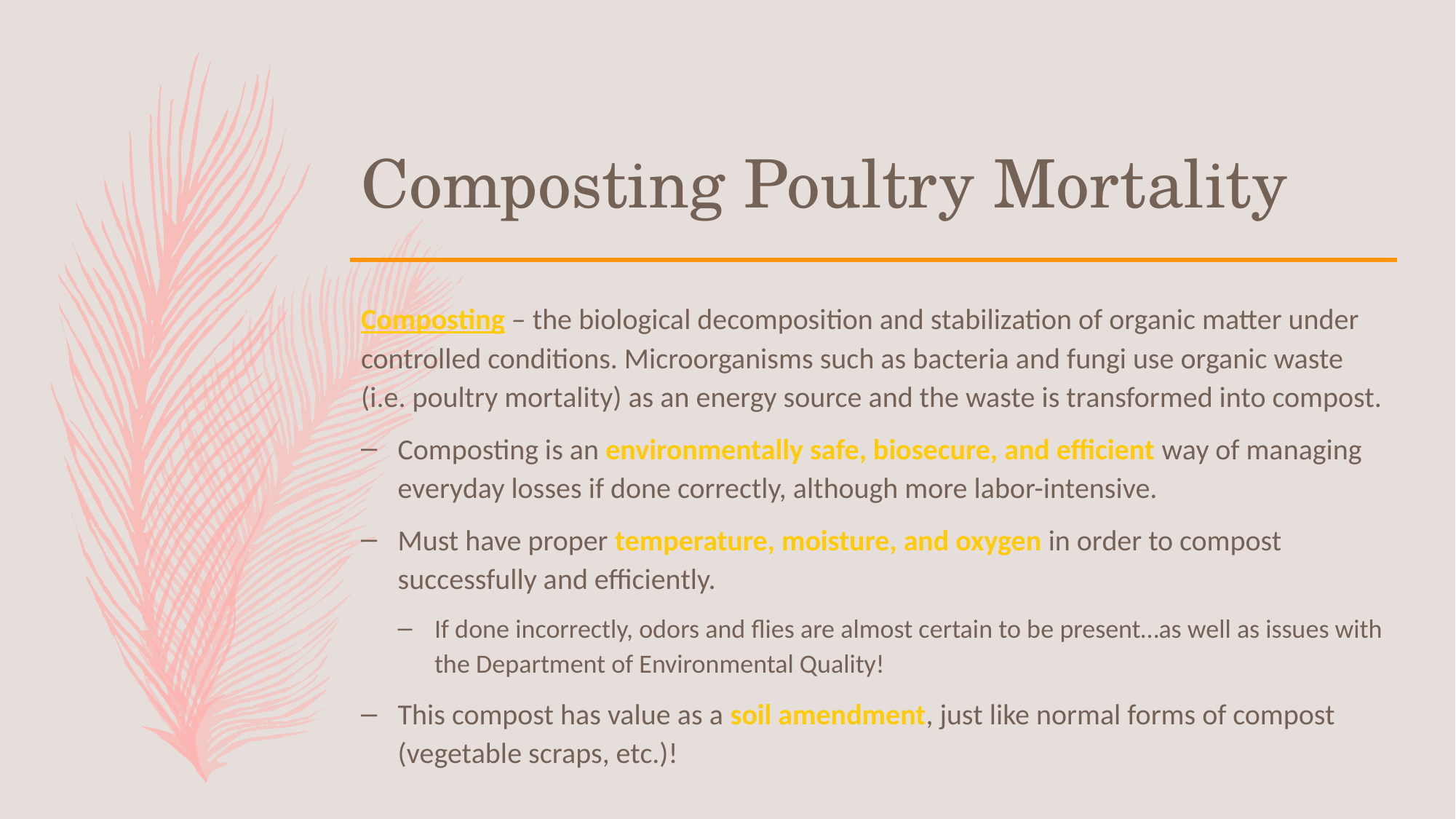

# Composting Poultry Mortality
Composting – the biological decomposition and stabilization of organic matter under controlled conditions. Microorganisms such as bacteria and fungi use organic waste (i.e. poultry mortality) as an energy source and the waste is transformed into compost.
Composting is an environmentally safe, biosecure, and efficient way of managing everyday losses if done correctly, although more labor-intensive.
Must have proper temperature, moisture, and oxygen in order to compost successfully and efficiently.
If done incorrectly, odors and flies are almost certain to be present…as well as issues with the Department of Environmental Quality!
This compost has value as a soil amendment, just like normal forms of compost (vegetable scraps, etc.)!